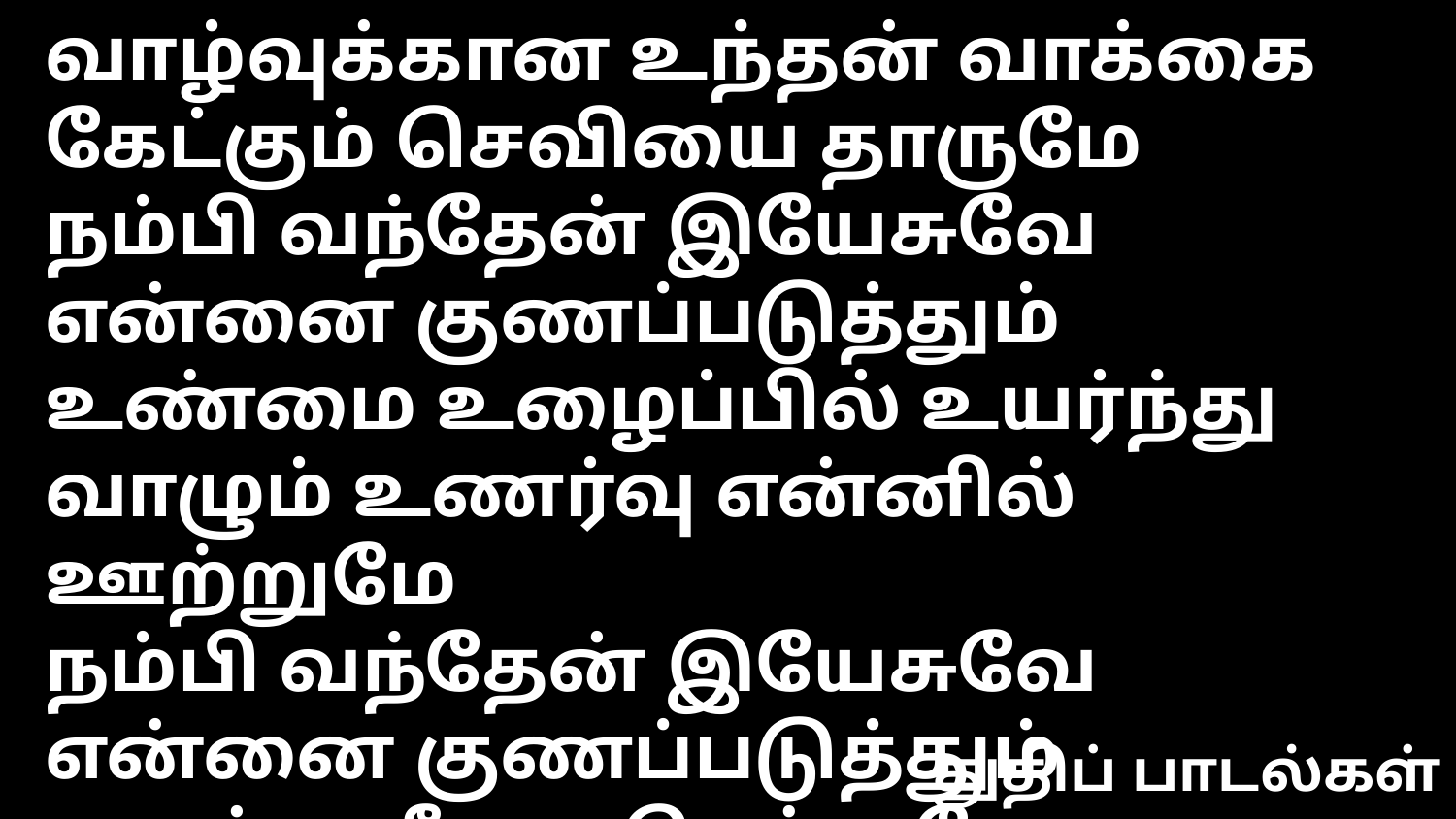

வாழ்வுக்கான உந்தன் வாக்கை கேட்கும் செவியை தாருமே
நம்பி வந்தேன் இயேசுவே என்னை குணப்படுத்தும்
உண்மை உழைப்பில் உயர்ந்து வாழும் உணர்வு என்னில் ஊற்றுமே
நம்பி வந்தேன் இயேசுவே என்னை குணப்படுத்தும்
எனக்கு தீமை செய்த பேரை மன்னித்து மறக்க உதவுமே
நம்பி வந்தேன் இயேசுவே என்னை குணப்படுத்தும்

துதிப் பாடல்கள்